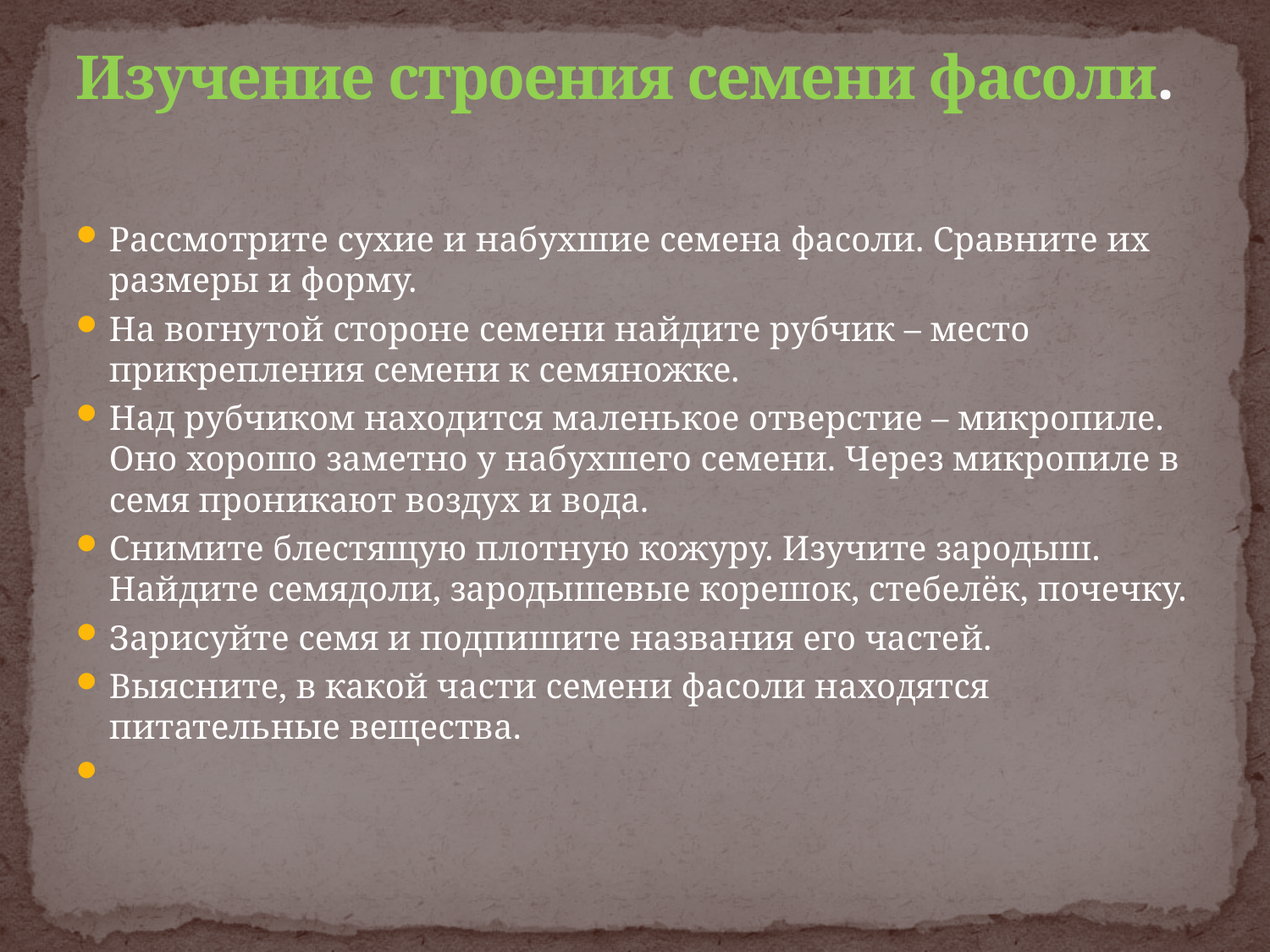

# Изучение строения семени фасоли.
Рассмотрите сухие и набухшие семена фасоли. Сравните их размеры и форму.
На вогнутой стороне семени найдите рубчик – место прикрепления семени к семяножке.
Над рубчиком находится маленькое отверстие – микропиле. Оно хорошо заметно у набухшего семени. Через микропиле в семя проникают воздух и вода.
Снимите блестящую плотную кожуру. Изучите зародыш. Найдите семядоли, зародышевые корешок, стебелёк, почечку.
Зарисуйте семя и подпишите названия его частей.
Выясните, в какой части семени фасоли находятся питательные вещества.